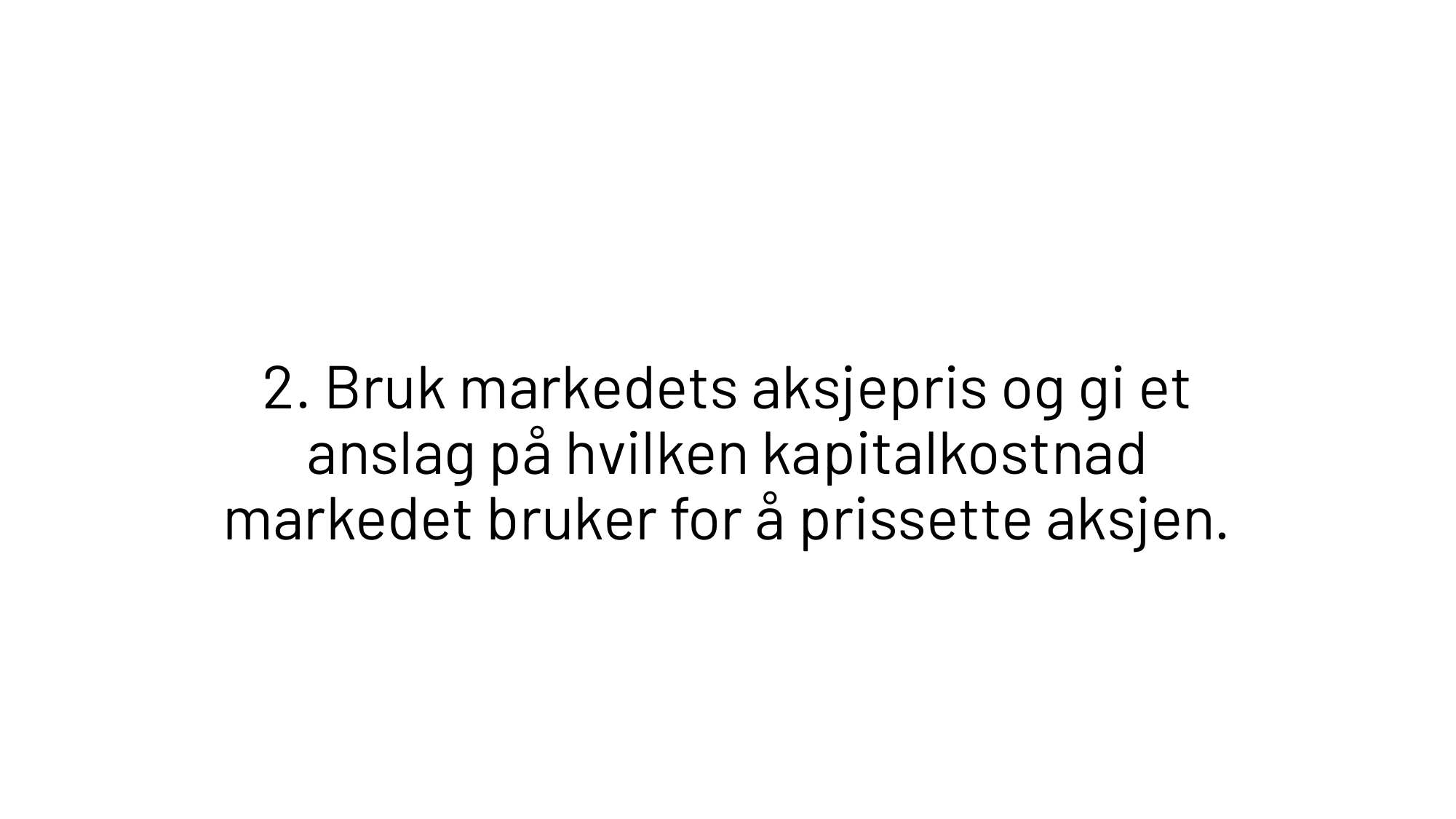

# 2. Bruk markedets aksjepris og gi et anslag på hvilken kapitalkostnad markedet bruker for å prissette aksjen.